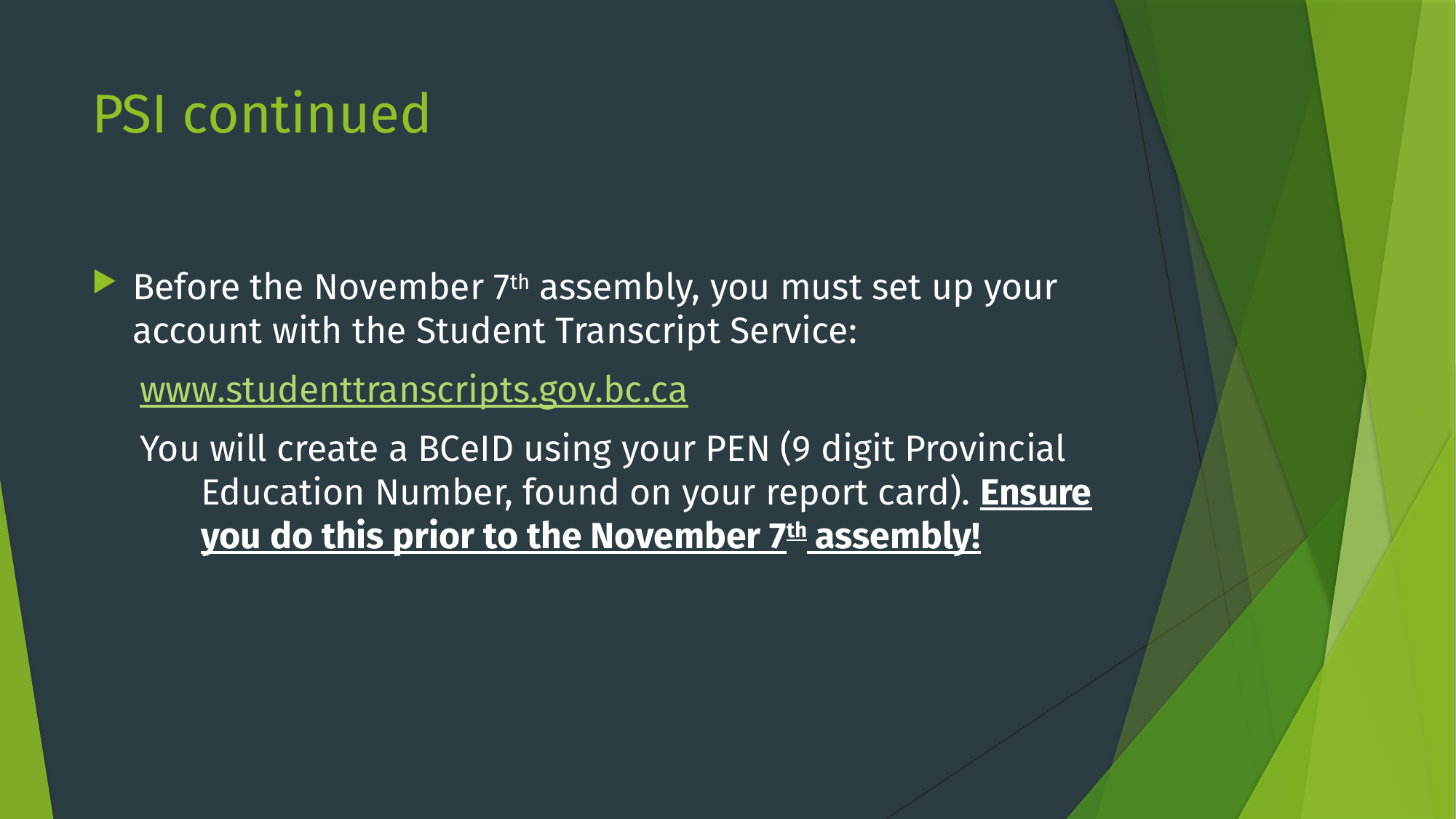

# PSI continued
Before the November 7th assembly, you must set up your account with the Student Transcript Service:
     www.studenttranscripts.gov.bc.ca
     You will create a BCeID using your PEN (9 digit Provincial 	Education Number, found on your report card). Ensure 	you do this prior to the November 7th assembly!